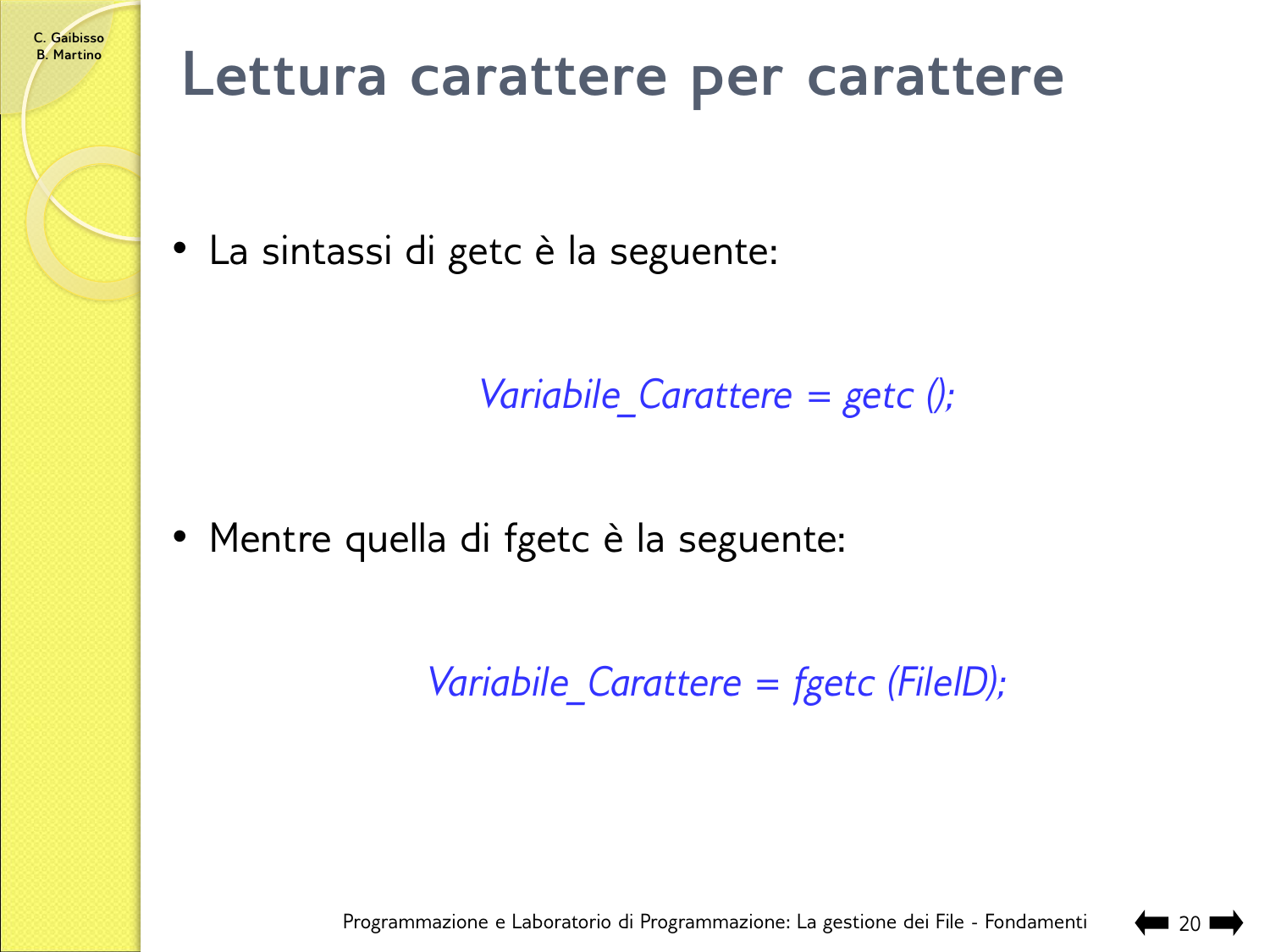

# Lettura carattere per carattere
La sintassi di getc è la seguente:

Variabile_Carattere = getc ();

Mentre quella di fgetc è la seguente:

Variabile_Carattere = fgetc (FileID);
Programmazione e Laboratorio di Programmazione: La gestione dei File - Fondamenti
20